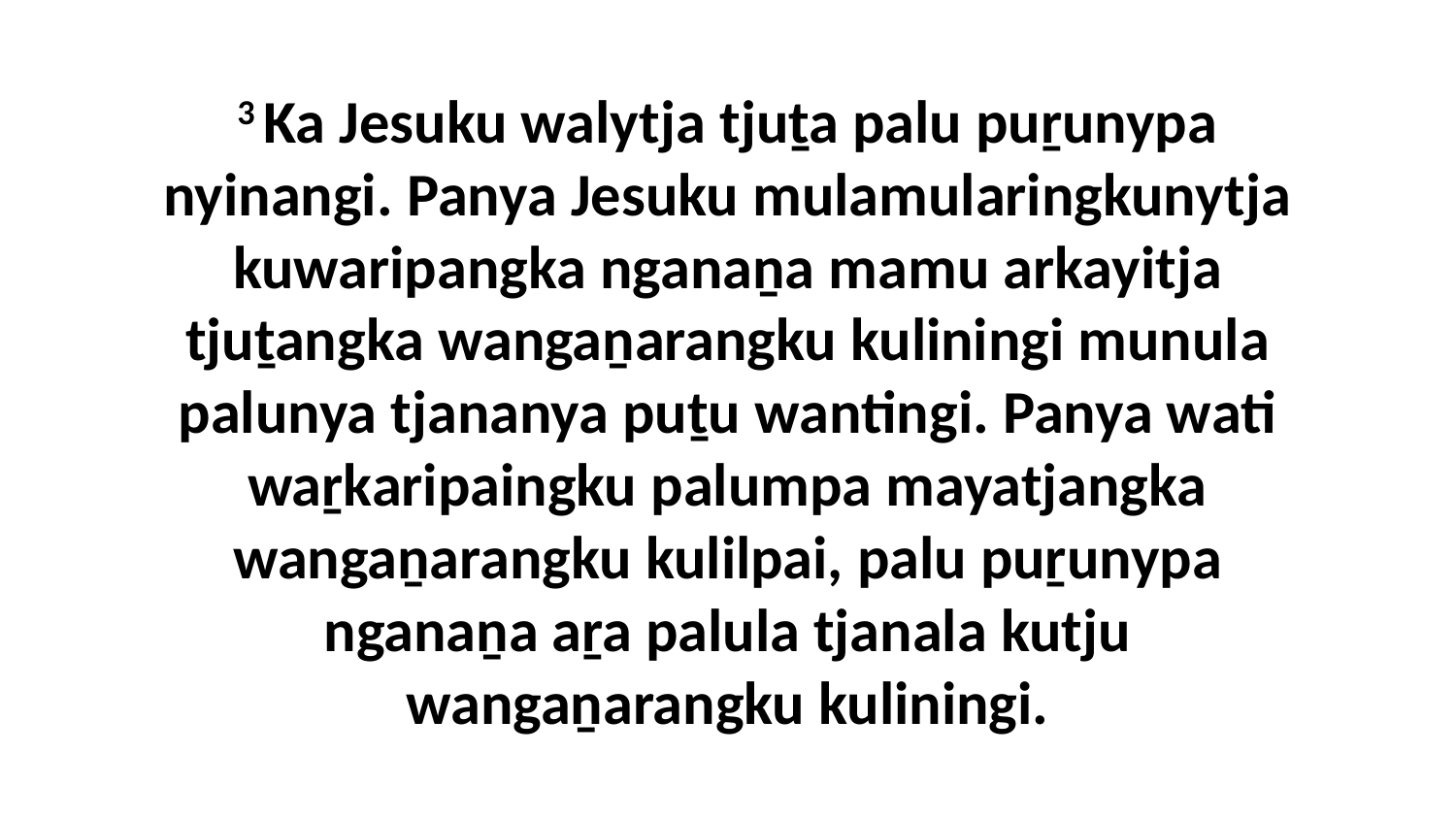

3 Ka Jesuku walytja tjuṯa palu puṟunypa nyinangi. Panya Jesuku mulamularingkunytja kuwaripangka nganaṉa mamu arkayitja tjuṯangka wangaṉarangku kuliningi munula palunya tjananya puṯu wantingi. Panya wati waṟkaripaingku palumpa mayatjangka wangaṉarangku kulilpai, palu puṟunypa nganaṉa aṟa palula tjanala kutju wangaṉarangku kuliningi.